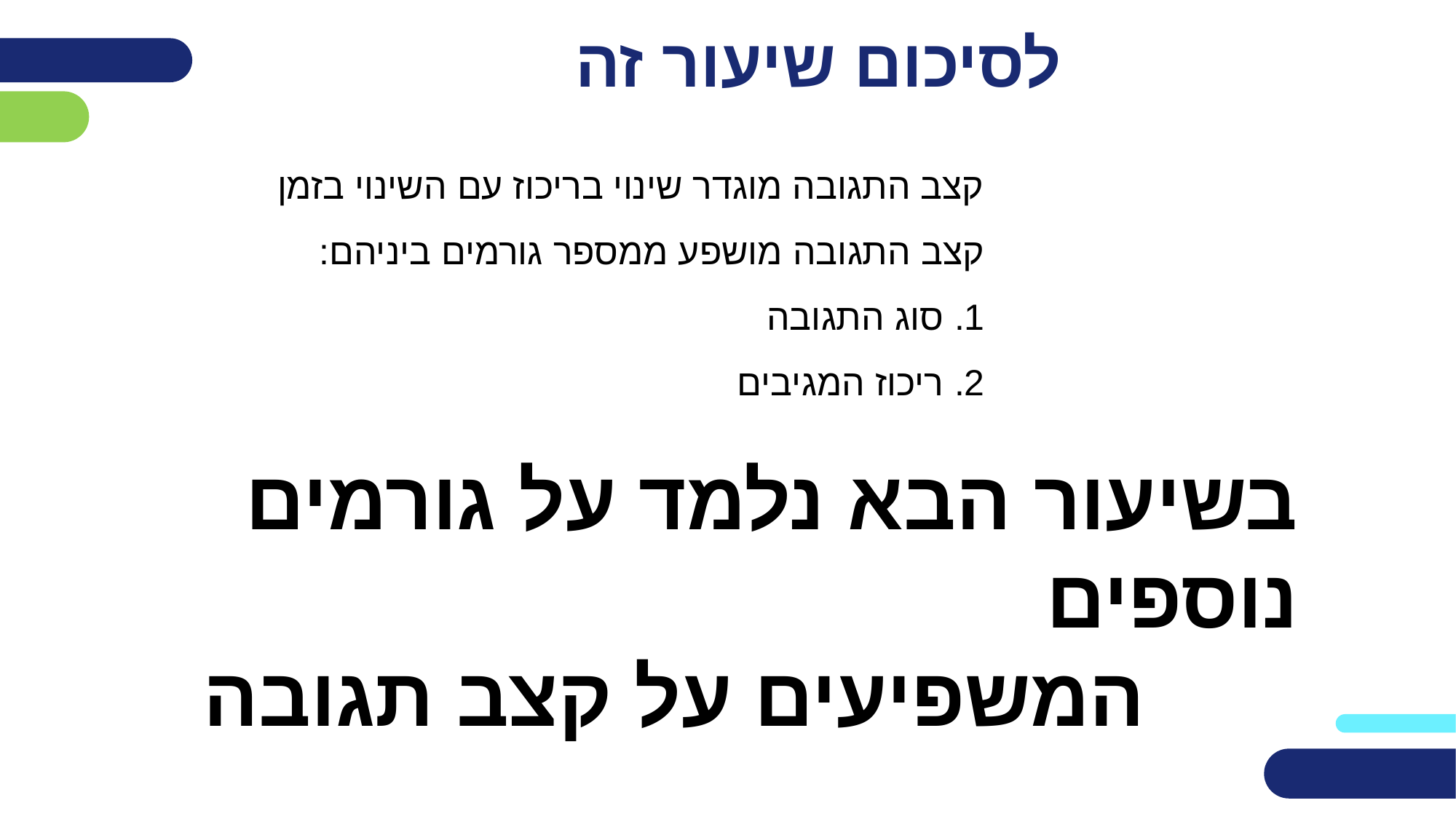

# לסיכום שיעור זה
קצב התגובה מוגדר שינוי בריכוז עם השינוי בזמן
קצב התגובה מושפע ממספר גורמים ביניהם:
סוג התגובה
ריכוז המגיבים
בשיעור הבא נלמד על גורמים נוספים
המשפיעים על קצב תגובה